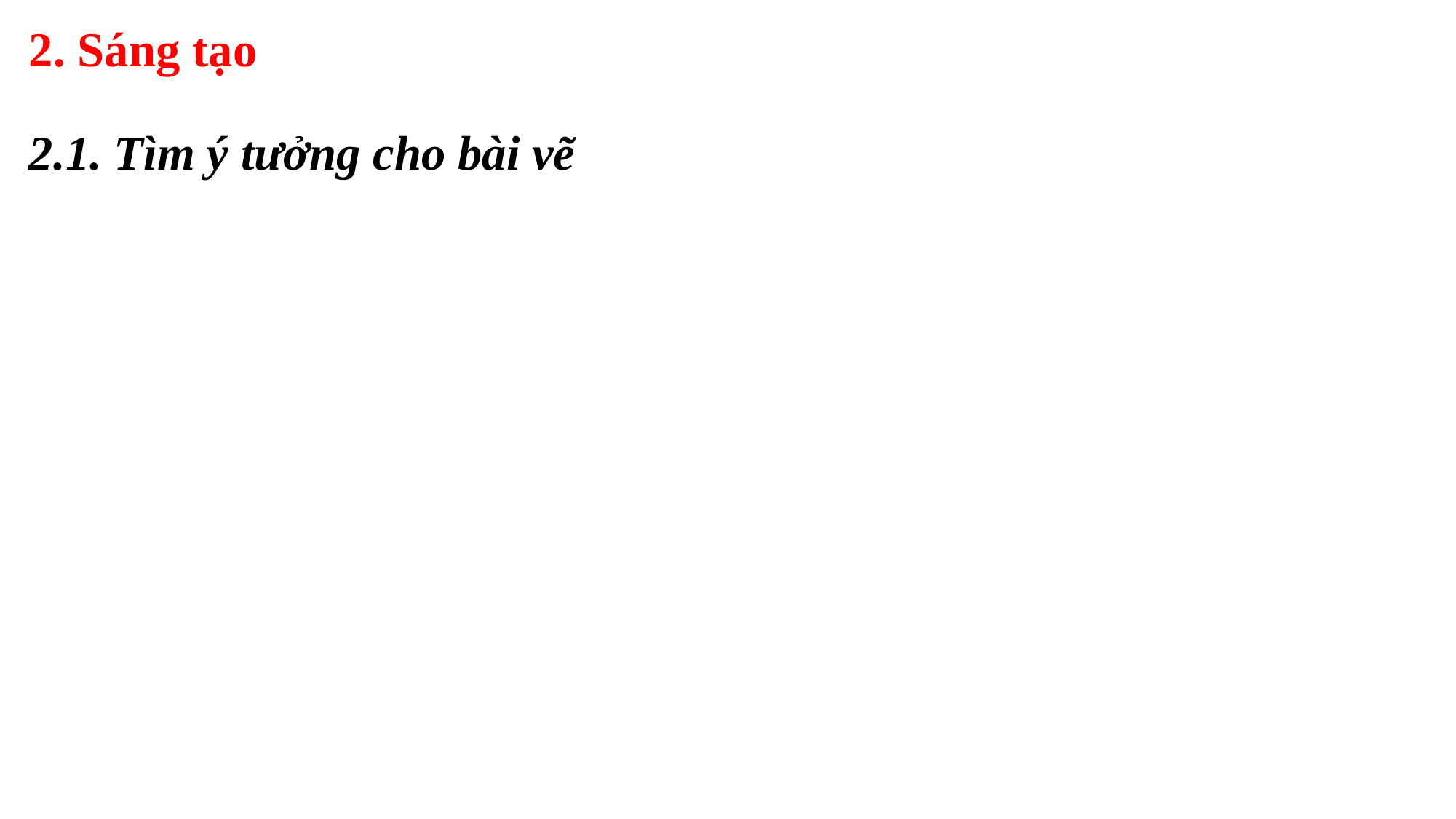

2. Sáng tạo
2.1. Tìm ý tưởng cho bài vẽ